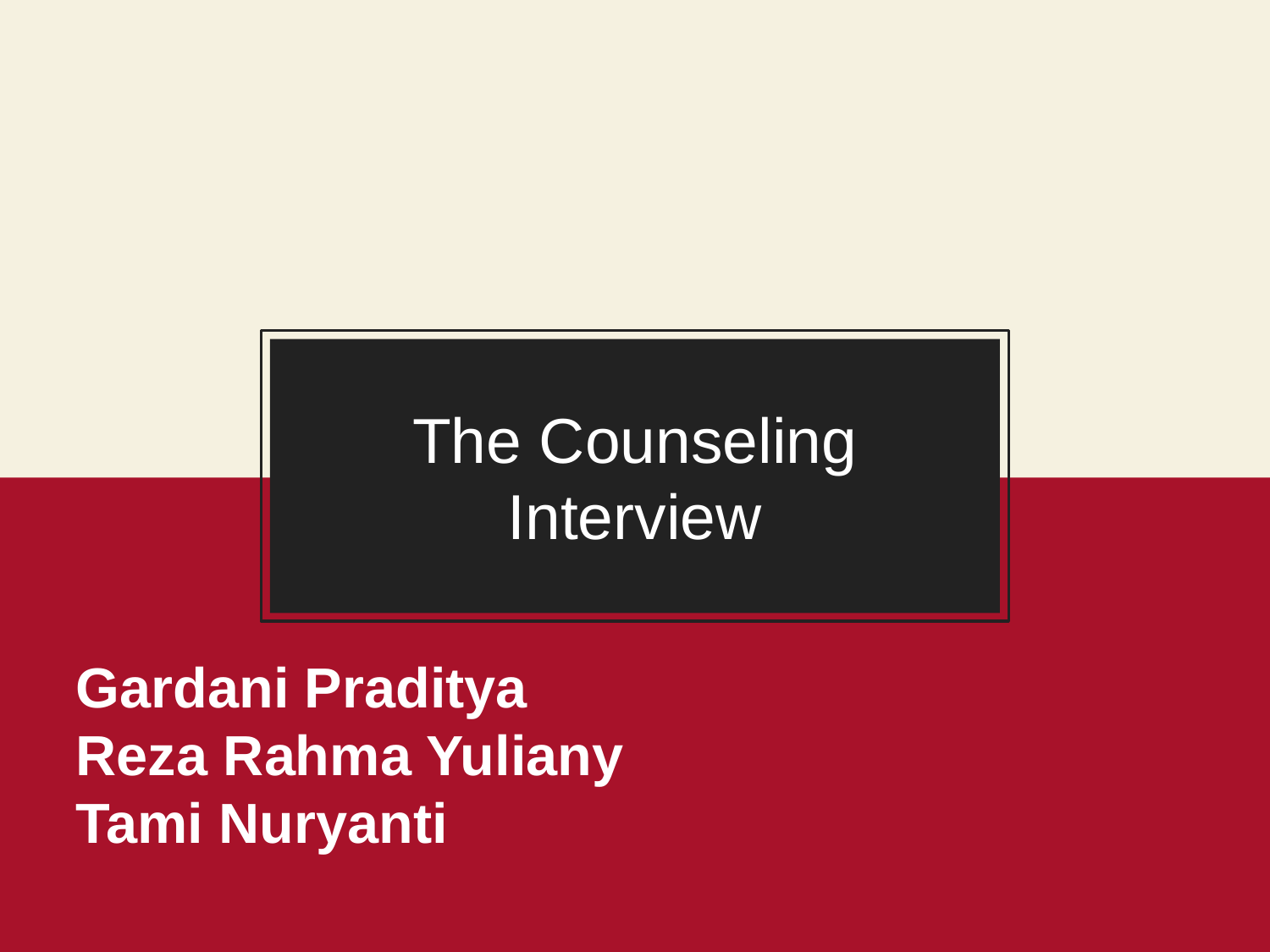

# The Counseling Interview
Gardani Praditya
Reza Rahma Yuliany
Tami Nuryanti